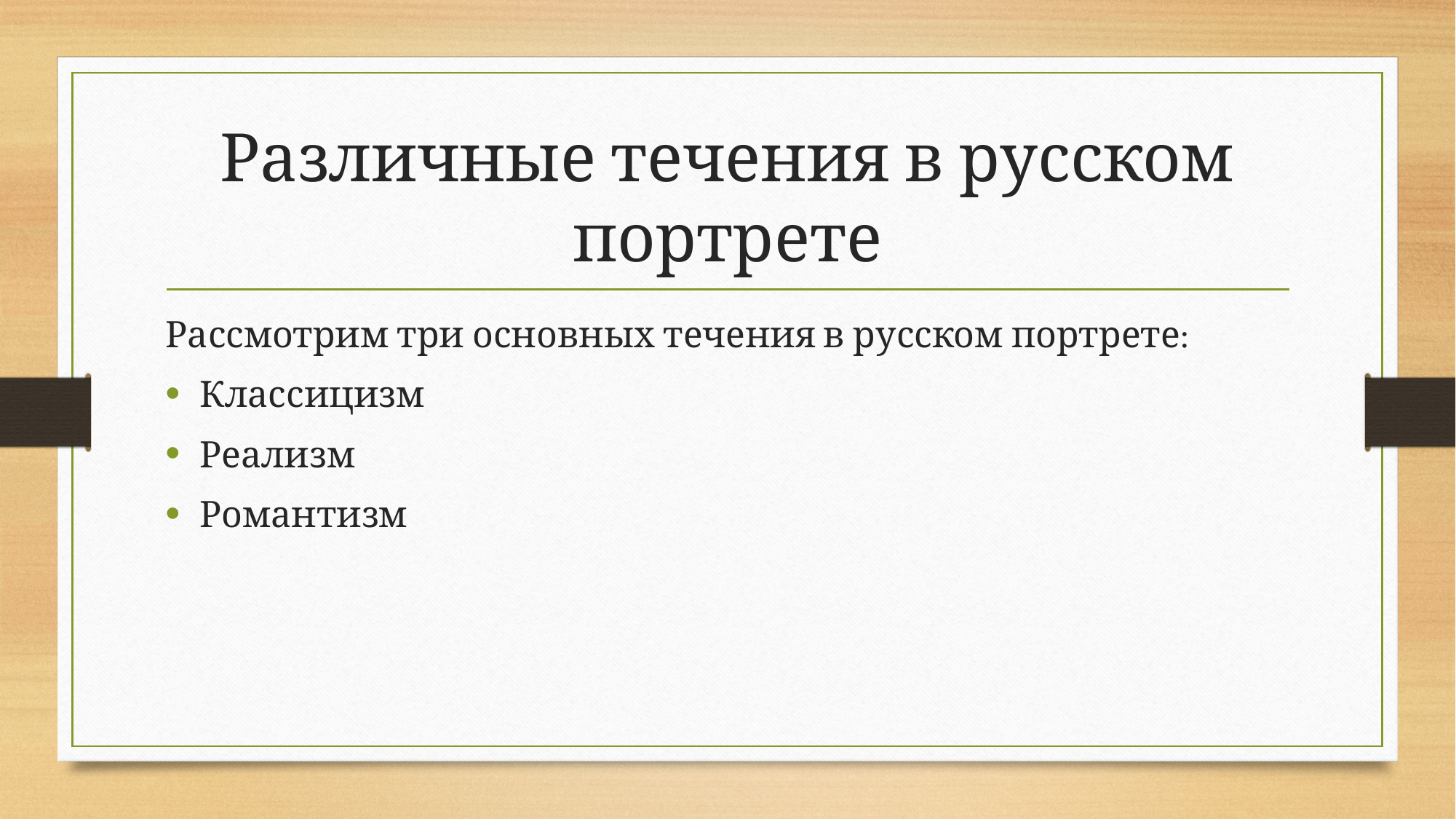

# Различные течения в русском портрете
Рассмотрим три основных течения в русском портрете:
Классицизм
Реализм
Романтизм